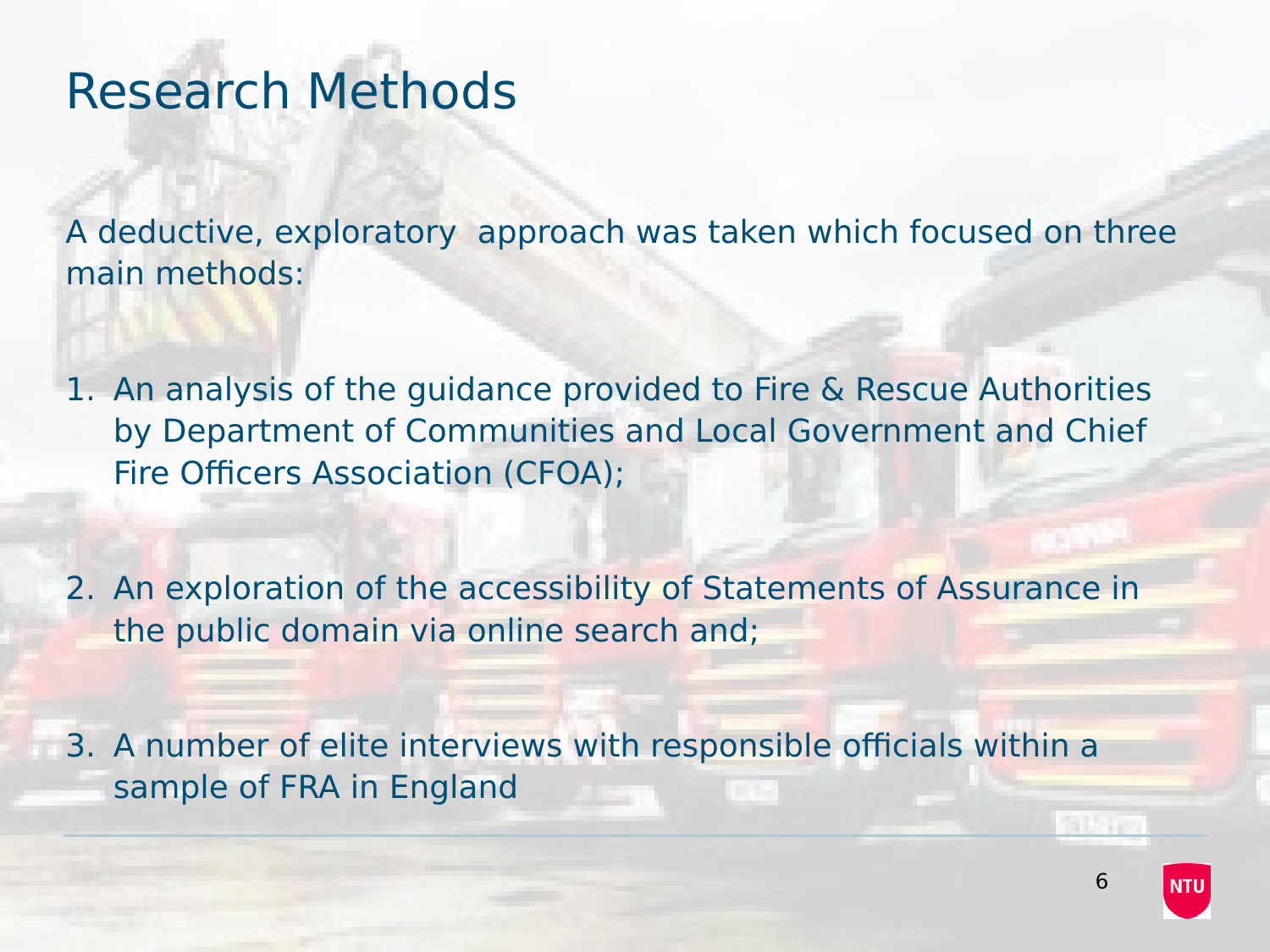

# Research Methods
A deductive, exploratory  approach was taken which focused on three main methods:

An analysis of the guidance provided to Fire & Rescue Authorities by Department of Communities and Local Government and Chief Fire Officers Association (CFOA);

An exploration of the accessibility of Statements of Assurance in the public domain via online search and;

A number of elite interviews with responsible officials within a sample of FRA in England
6